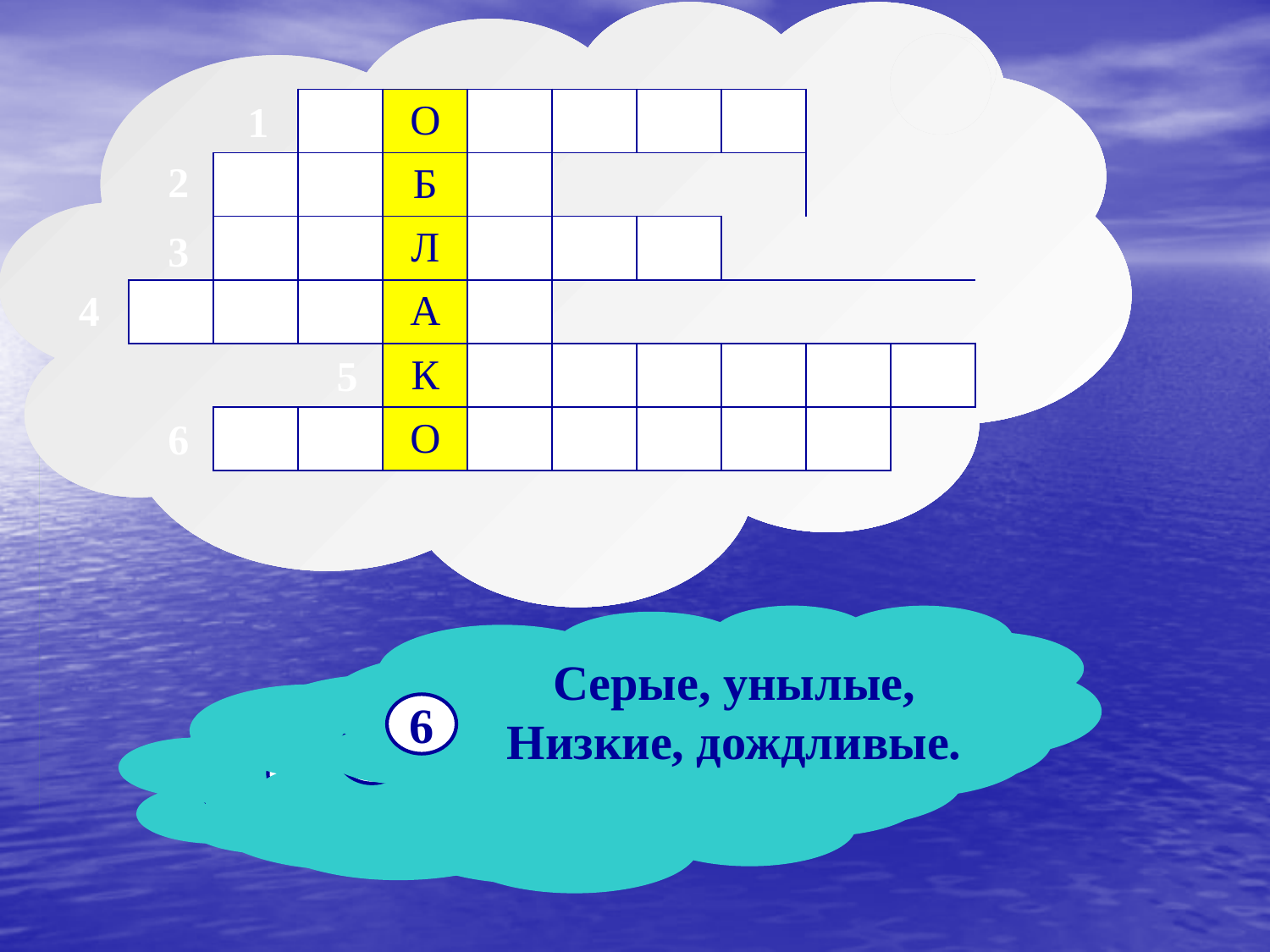

|  |  | М | О | Л | Н | И | Я |  |  |
| --- | --- | --- | --- | --- | --- | --- | --- | --- | --- |
|  | Н | Е | Б | О |  |  |  |  |  |
|  | С | О | Л | Н | Ц | Е |  |  |  |
| Т | У | М | А | Н |  |  |  |  |  |
|  |  |  | К | У | Ч | Е | В | О | Е |
|  | С | Л | О | И | С | Т | Ы | Е |  |
1

2

3

4

5

6

Серые, унылые,
Низкие, дождливые.
6

Снежный ком
В небе голубом.
5

У ног лежал –
В небо сбежал.
4

На ночь нас оставило,
Покраснеть заставило.
3

Грозно сверкает,
Громом пугает.
1

Оно – наш дом,
Мы в нем живем.
2